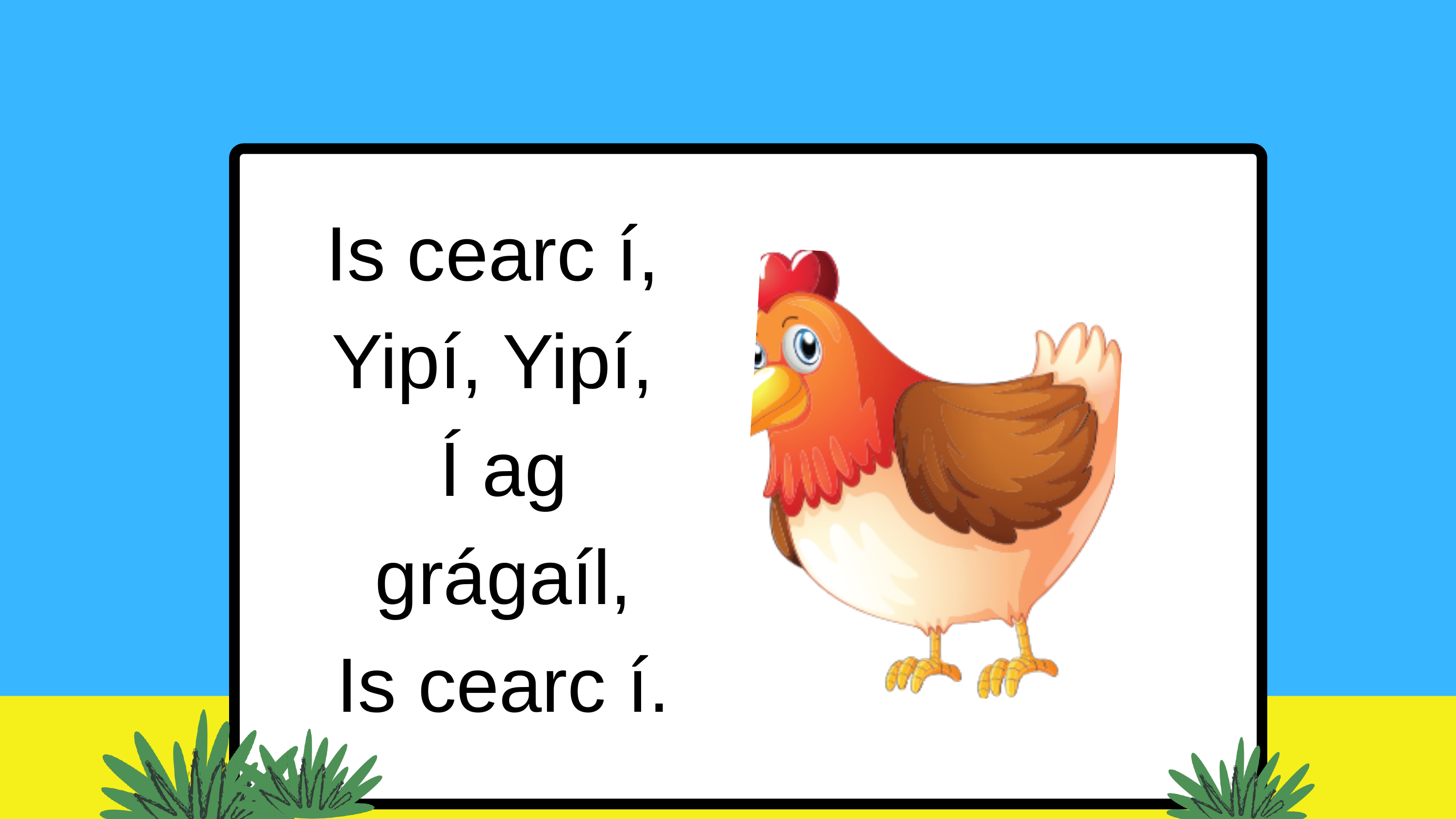

Is cearc í,
Yipí, Yipí,
Í ag grágaíl,
Is cearc í.